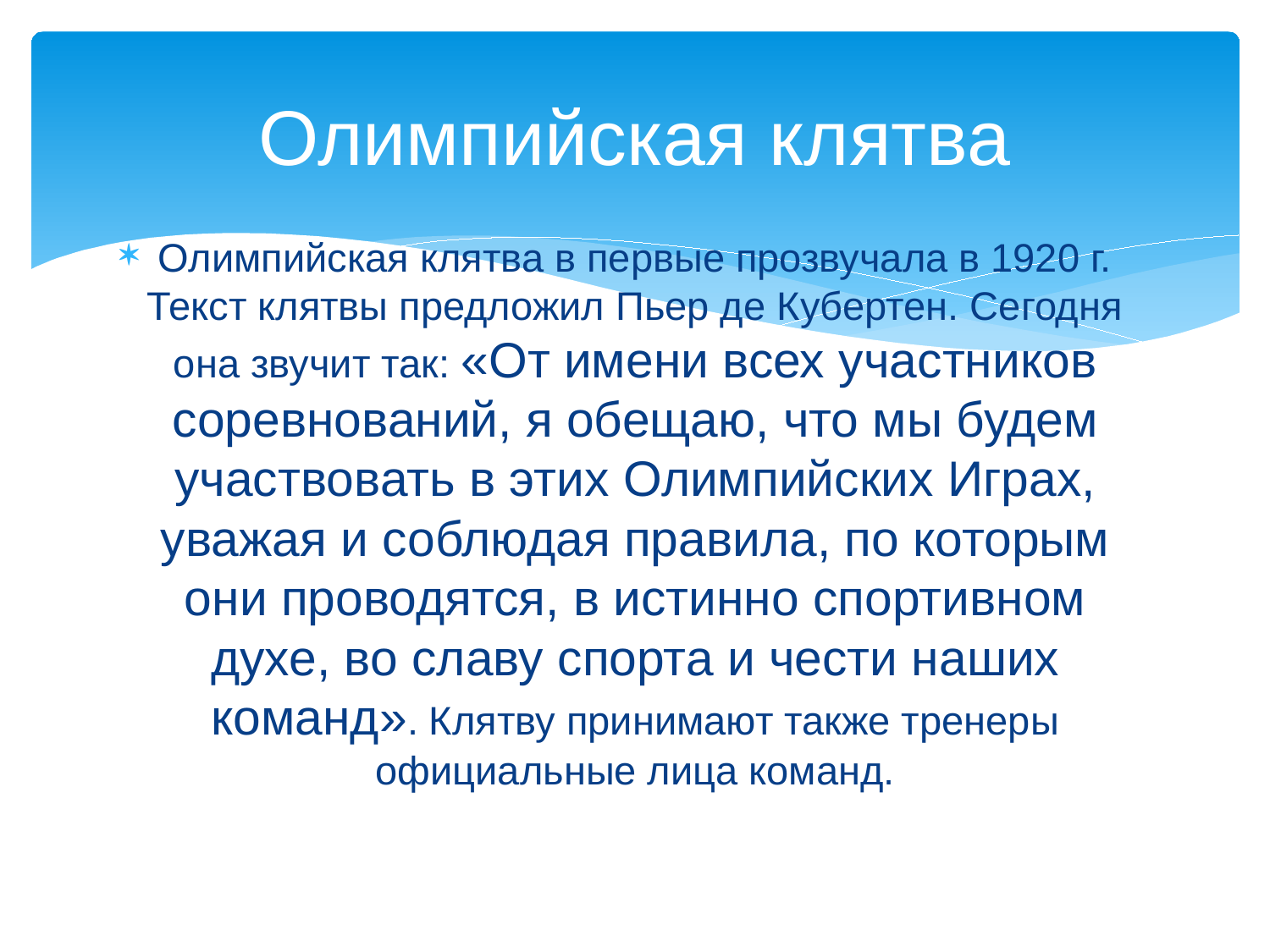

# Олимпийская клятва
Олимпийская клятва в первые прозвучала в 1920 г. Текст клятвы предложил Пьер де Кубертен. Сегодня она звучит так: «От имени всех участников соревнований, я обещаю, что мы будем участвовать в этих Олимпийских Играх, уважая и соблюдая правила, по которым они проводятся, в истинно спортивном духе, во славу спорта и чести наших команд». Клятву принимают также тренеры официальные лица команд.